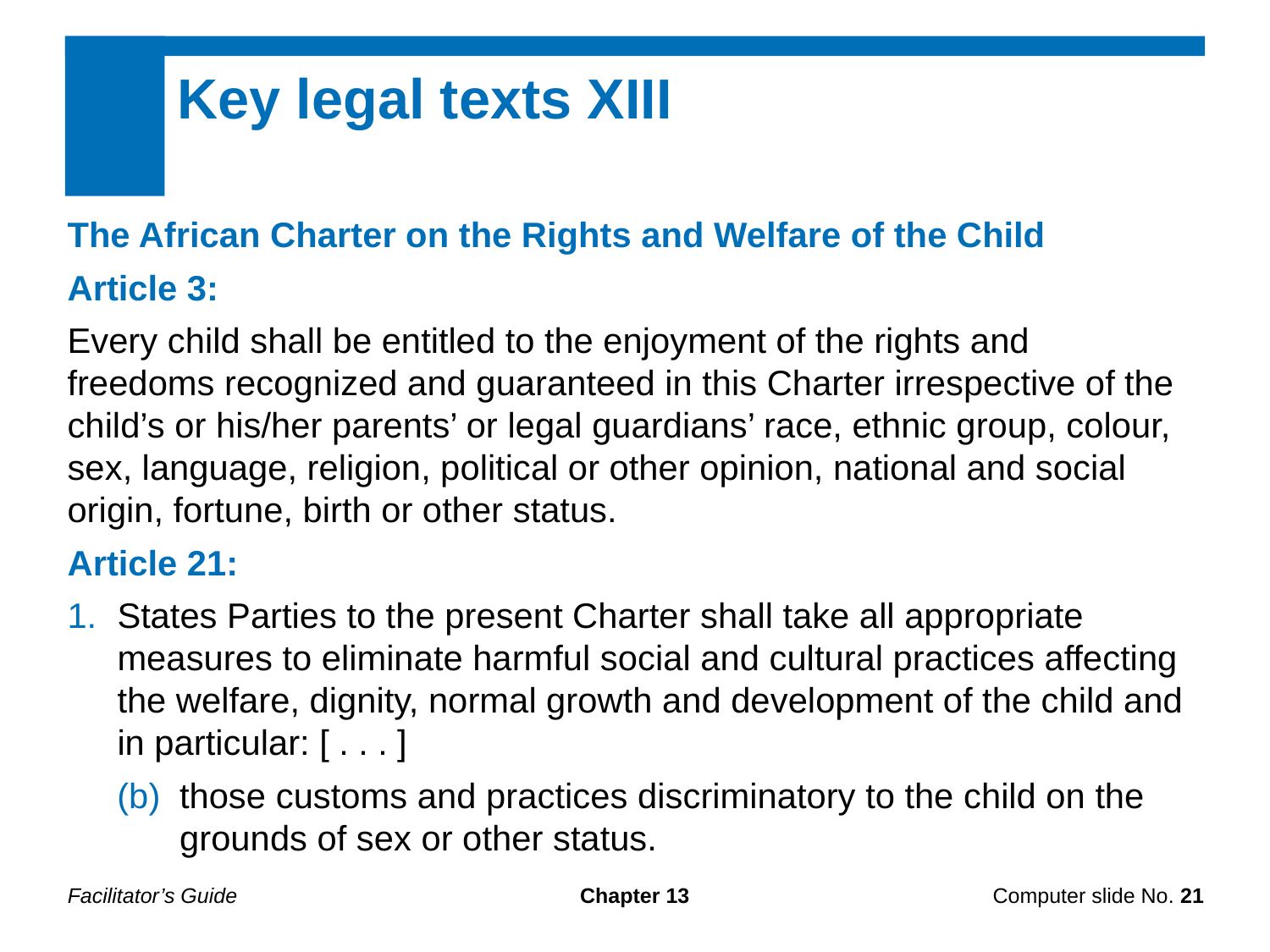

Key legal texts XIII
The African Charter on the Rights and Welfare of the Child
Article 3:
Every child shall be entitled to the enjoyment of the rights and freedoms recognized and guaranteed in this Charter irrespective of the child’s or his/her parents’ or legal guardians’ race, ethnic group, colour, sex, language, religion, political or other opinion, national and social origin, fortune, birth or other status.
Article 21:
States Parties to the present Charter shall take all appropriate measures to eliminate harmful social and cultural practices affecting the welfare, dignity, normal growth and development of the child and in particular: [ . . . ]
(b)	those customs and practices discriminatory to the child on the grounds of sex or other status.
Facilitator’s Guide
Chapter 13
Computer slide No. 21